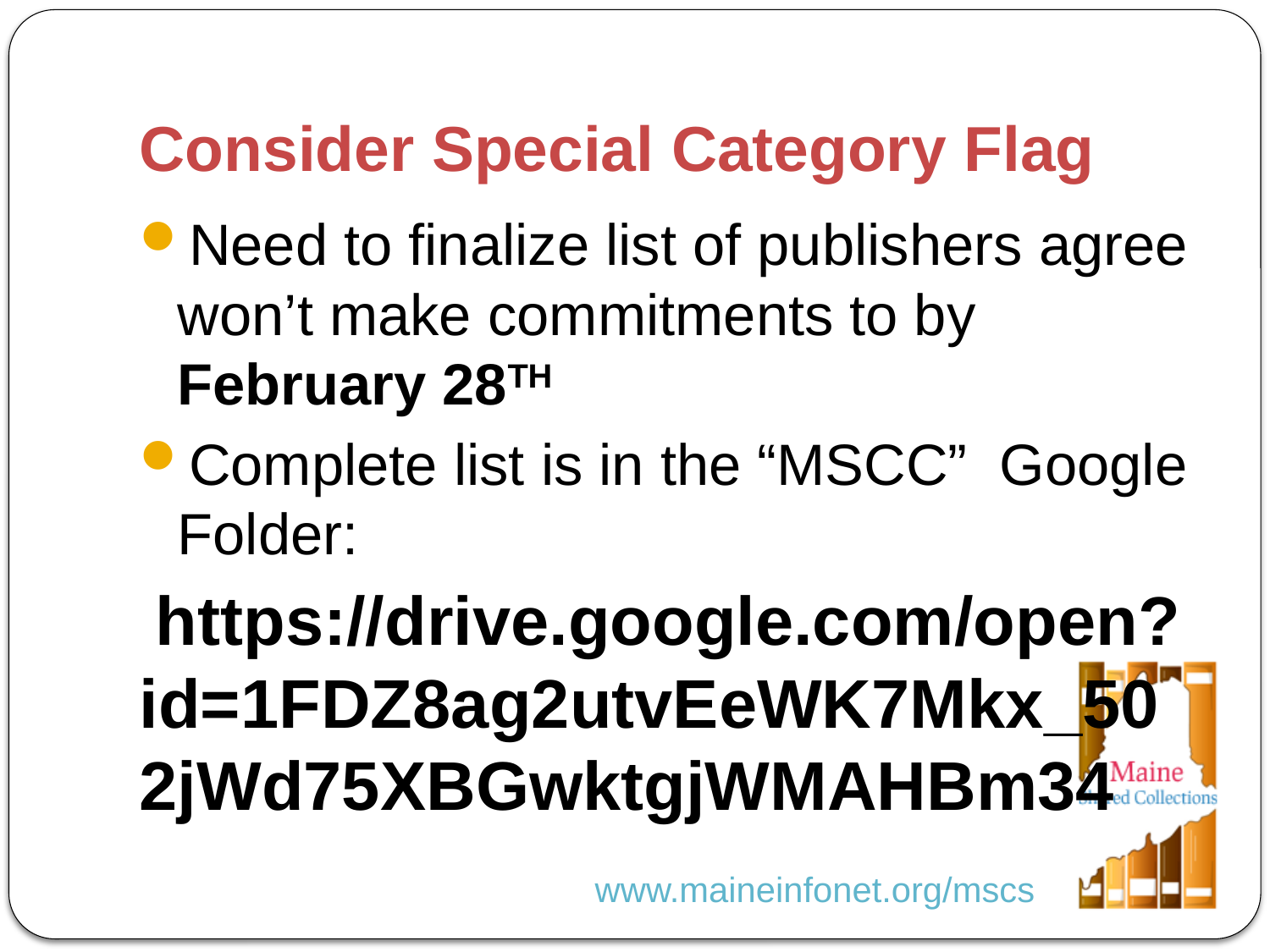

# Consider Special Category Flag
Need to finalize list of publishers agree won’t make commitments to by February 28TH
Complete list is in the “MSCC”  Google Folder:
 https://drive.google.com/open?id=1FDZ8ag2utvEeWK7Mkx_502jWd75XBGwktgjWMAHBm34

www.maineinfonet.org/mscs